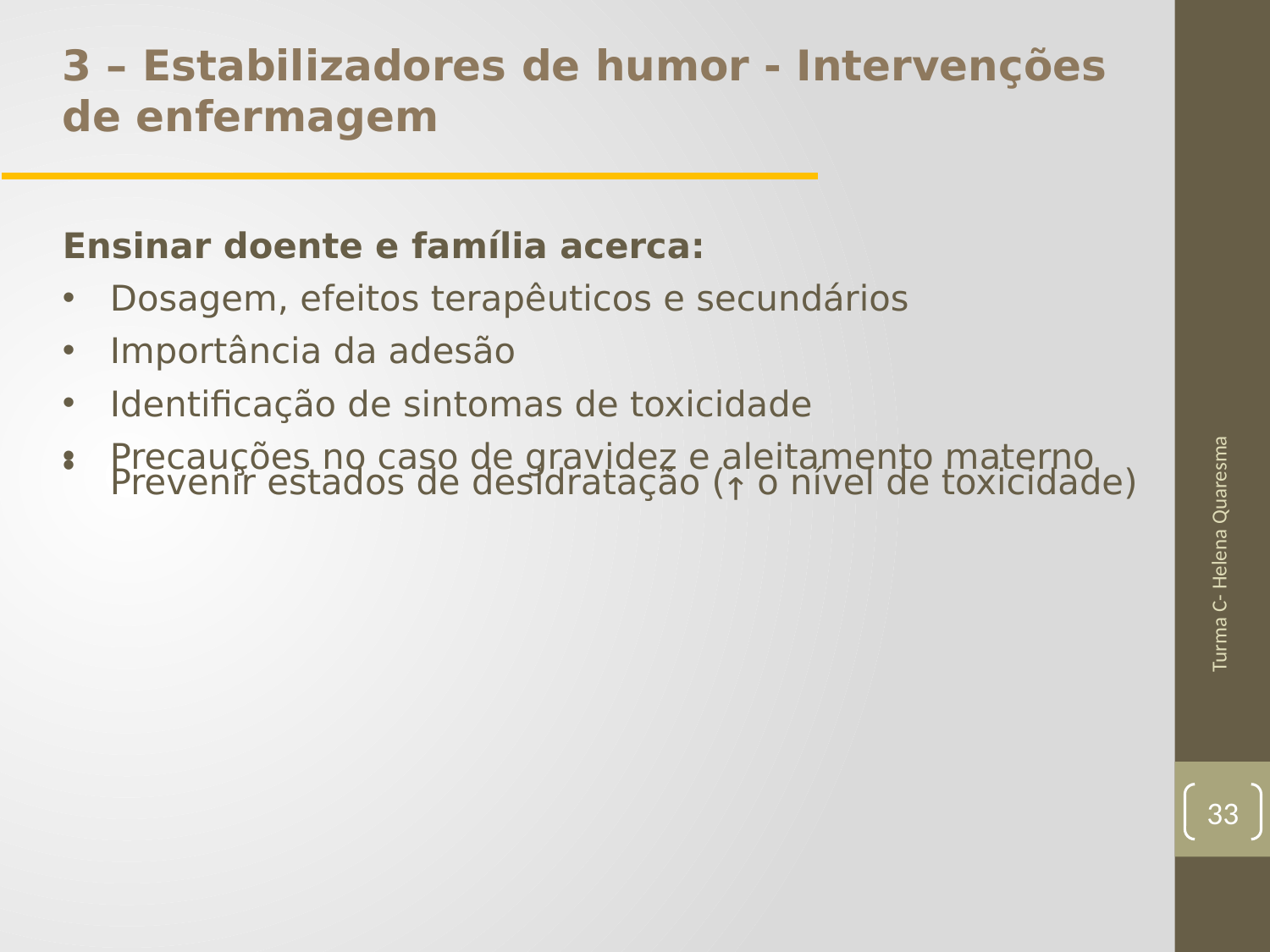

3 – Estabilizadores de humor - Intervenções de enfermagem
Ensinar doente e família acerca:
Dosagem, efeitos terapêuticos e secundários
Importância da adesão
Identificação de sintomas de toxicidade
Precauções no caso de gravidez e aleitamento materno
Prevenir estados de desidratação (ꜛ o nível de toxicidade)
Turma C- Helena Quaresma
33